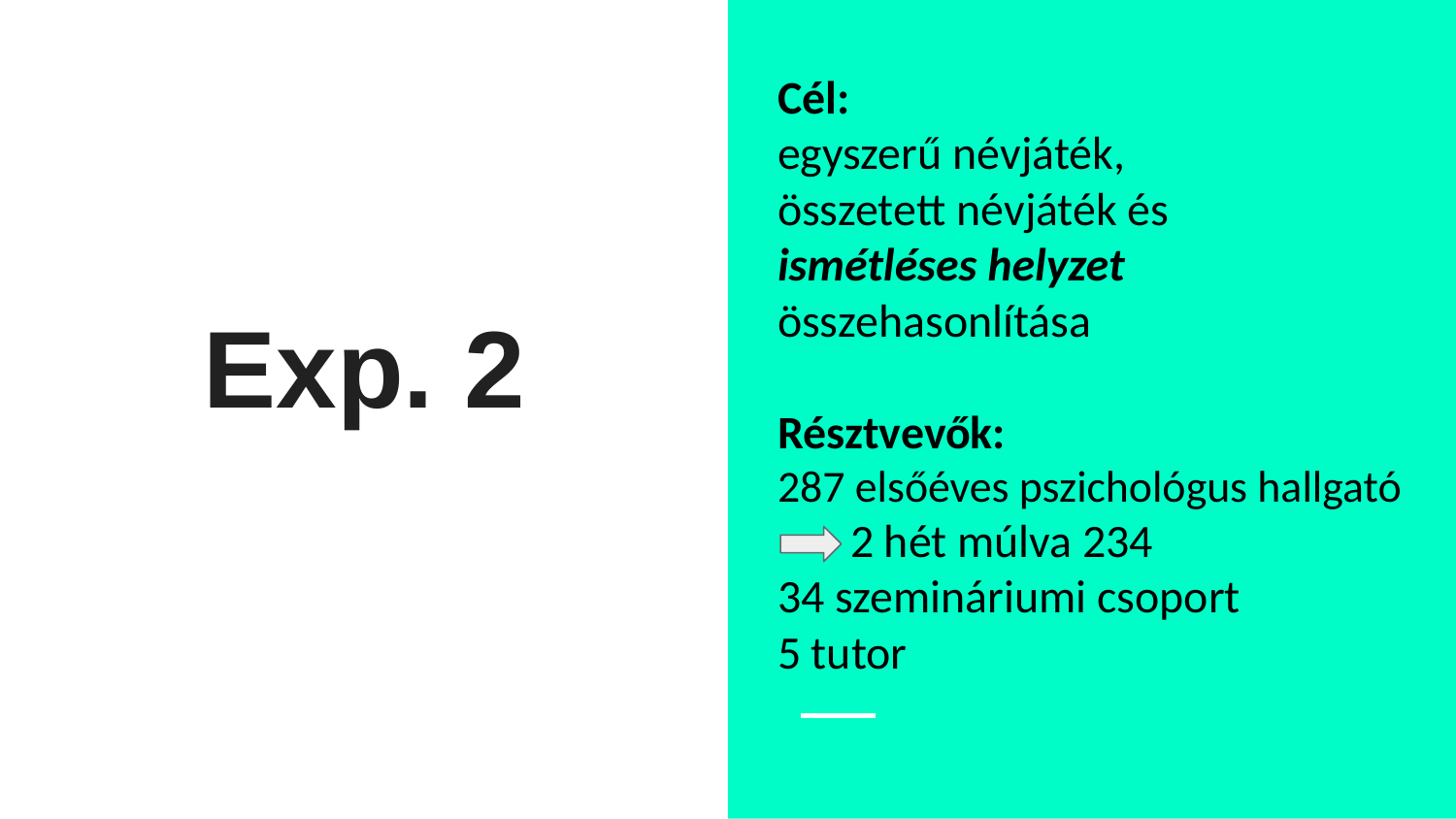

Cél:
egyszerű névjáték,
összetett névjáték és
ismétléses helyzet összehasonlítása

Résztvevők:
287 elsőéves pszichológus hallgató
2 hét múlva 234
34 szemináriumi csoport
5 tutor
# Exp. 2